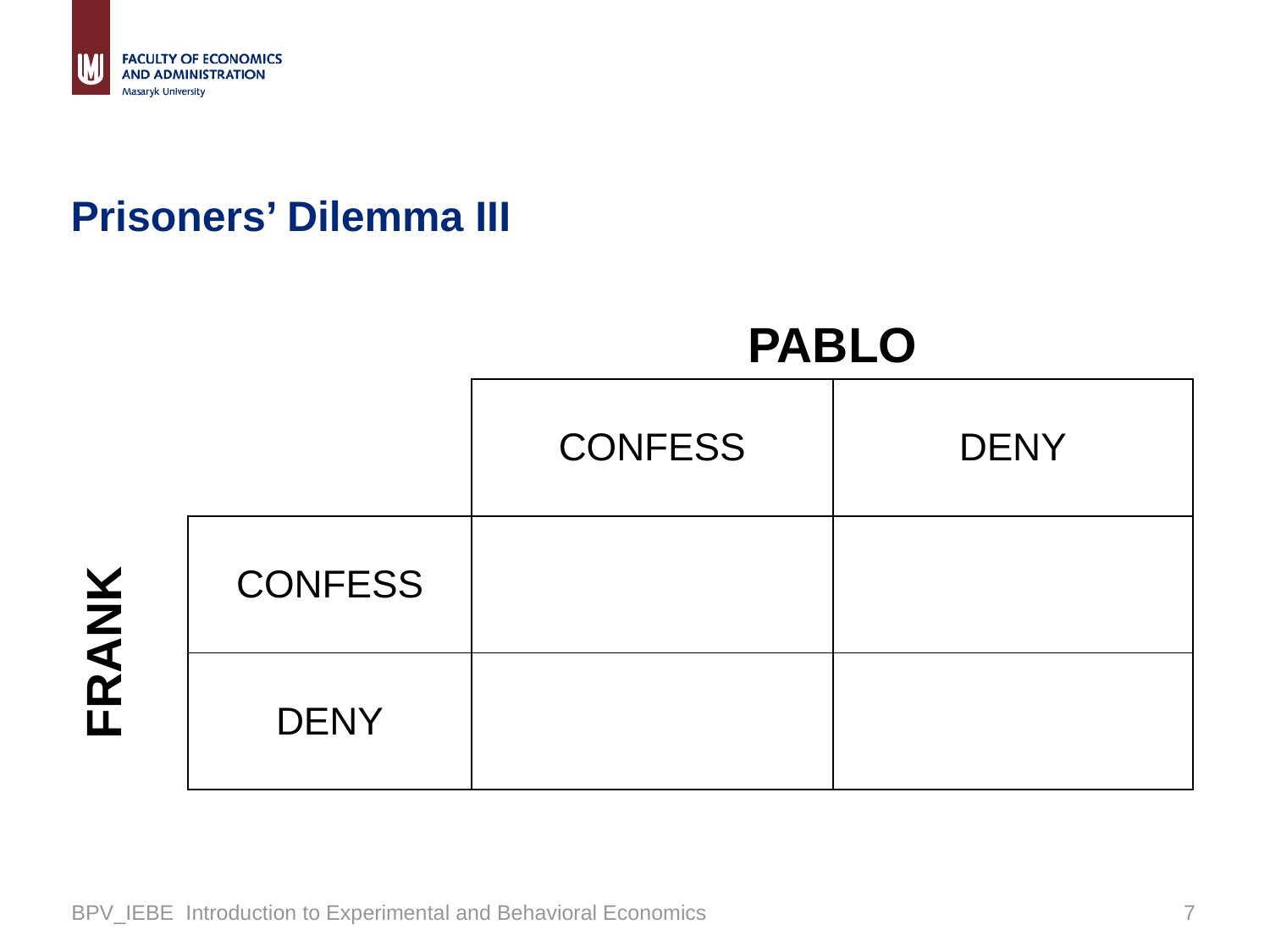

# Prisoners’ Dilemma III
|  |  | PABLO |  |
| --- | --- | --- | --- |
|  |  | CONFESS | DENY |
| FRANK | CONFESS |  |  |
|  | DENY |  |  |
BPV_IEBE  Introduction to Experimental and Behavioral Economics
7